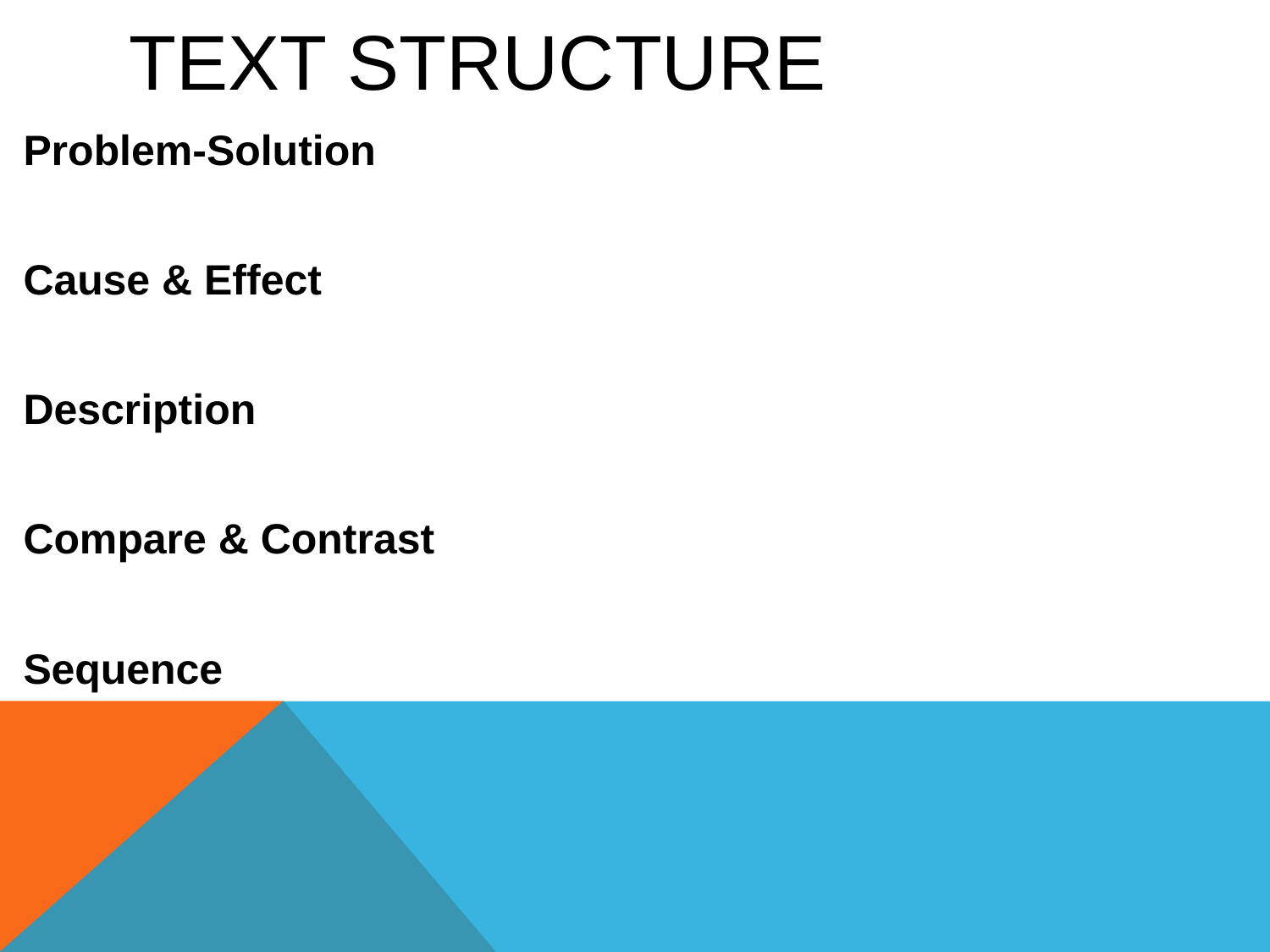

# Text Structure
Problem-Solution

Cause & Effect

Description

Compare & Contrast

Sequence